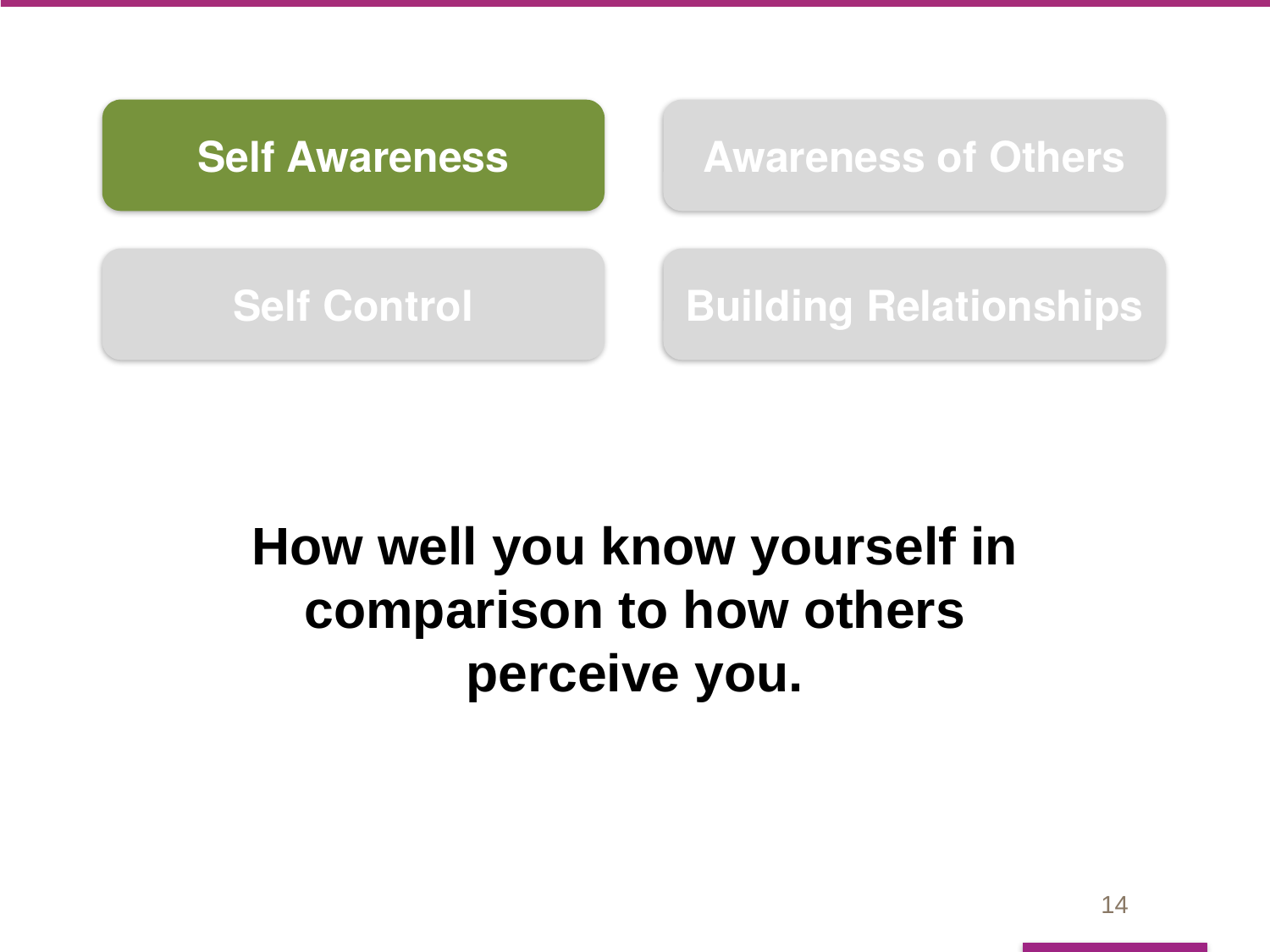

Self Awareness
Awareness of Others
Building Relationships
Self Control
# How well you know yourself in comparison to how others perceive you.
14